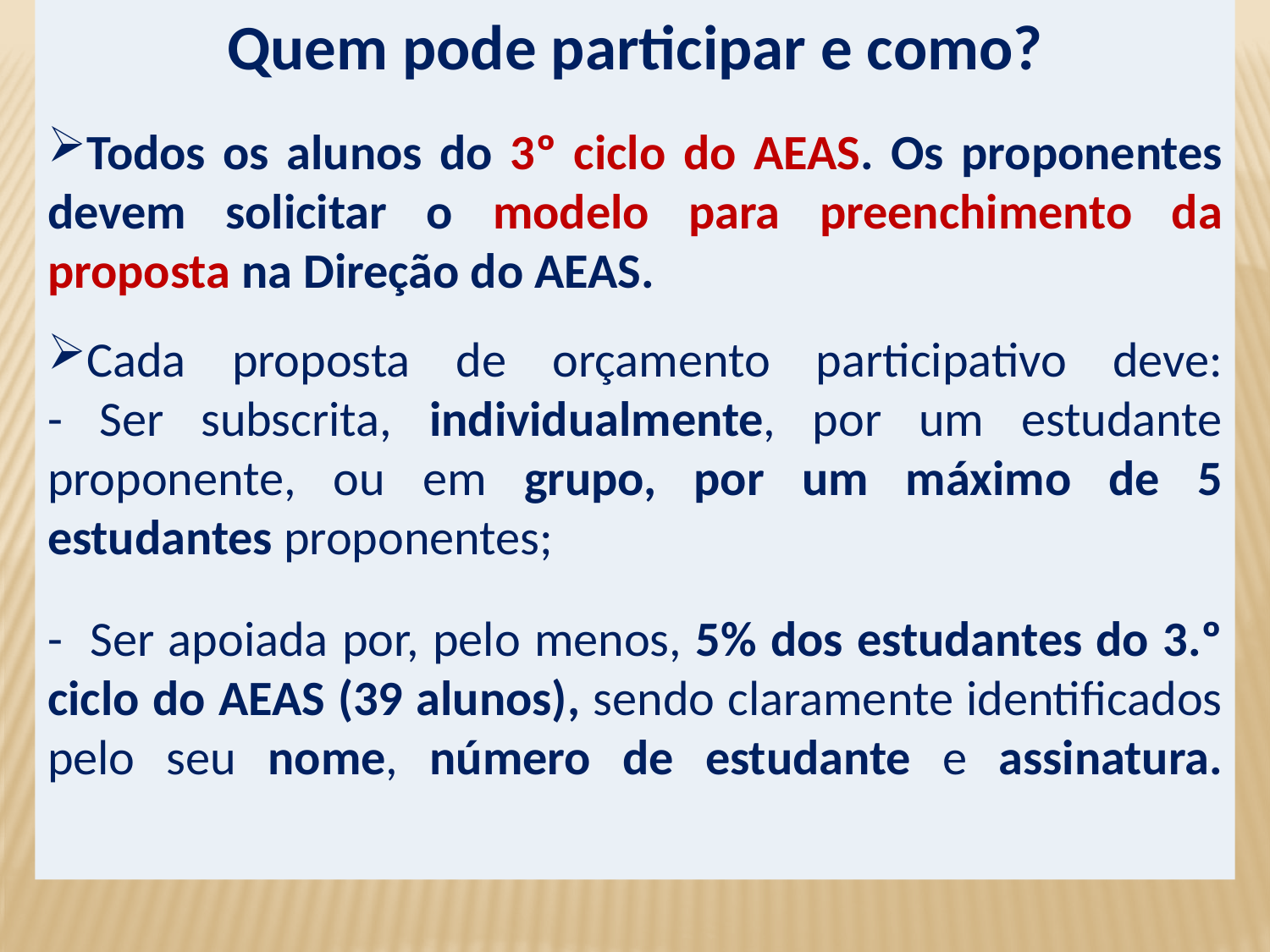

Quem pode participar e como?

Todos os alunos do 3º ciclo do AEAS. Os proponentes devem solicitar o modelo para preenchimento da proposta na Direção do AEAS.

Cada proposta de orçamento participativo deve:
- Ser subscrita, individualmente, por um estudante proponente, ou em grupo, por um máximo de 5 estudantes proponentes;

-  Ser apoiada por, pelo menos, 5% dos estudantes do 3.º ciclo do AEAS (39 alunos), sendo claramente identificados pelo seu nome, número de estudante e assinatura.